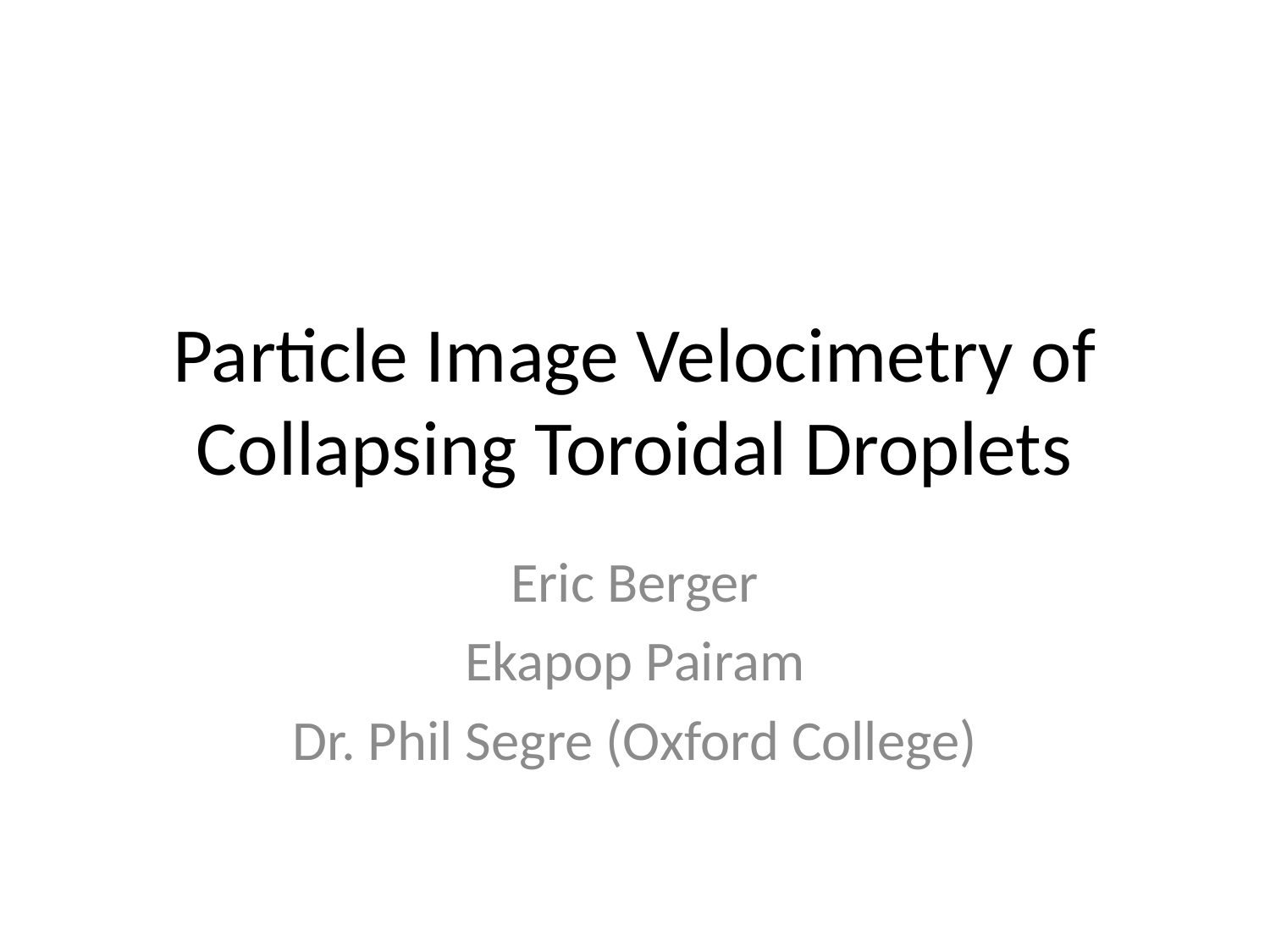

# Particle Image Velocimetry of Collapsing Toroidal Droplets
Eric Berger
Ekapop Pairam
Dr. Phil Segre (Oxford College)